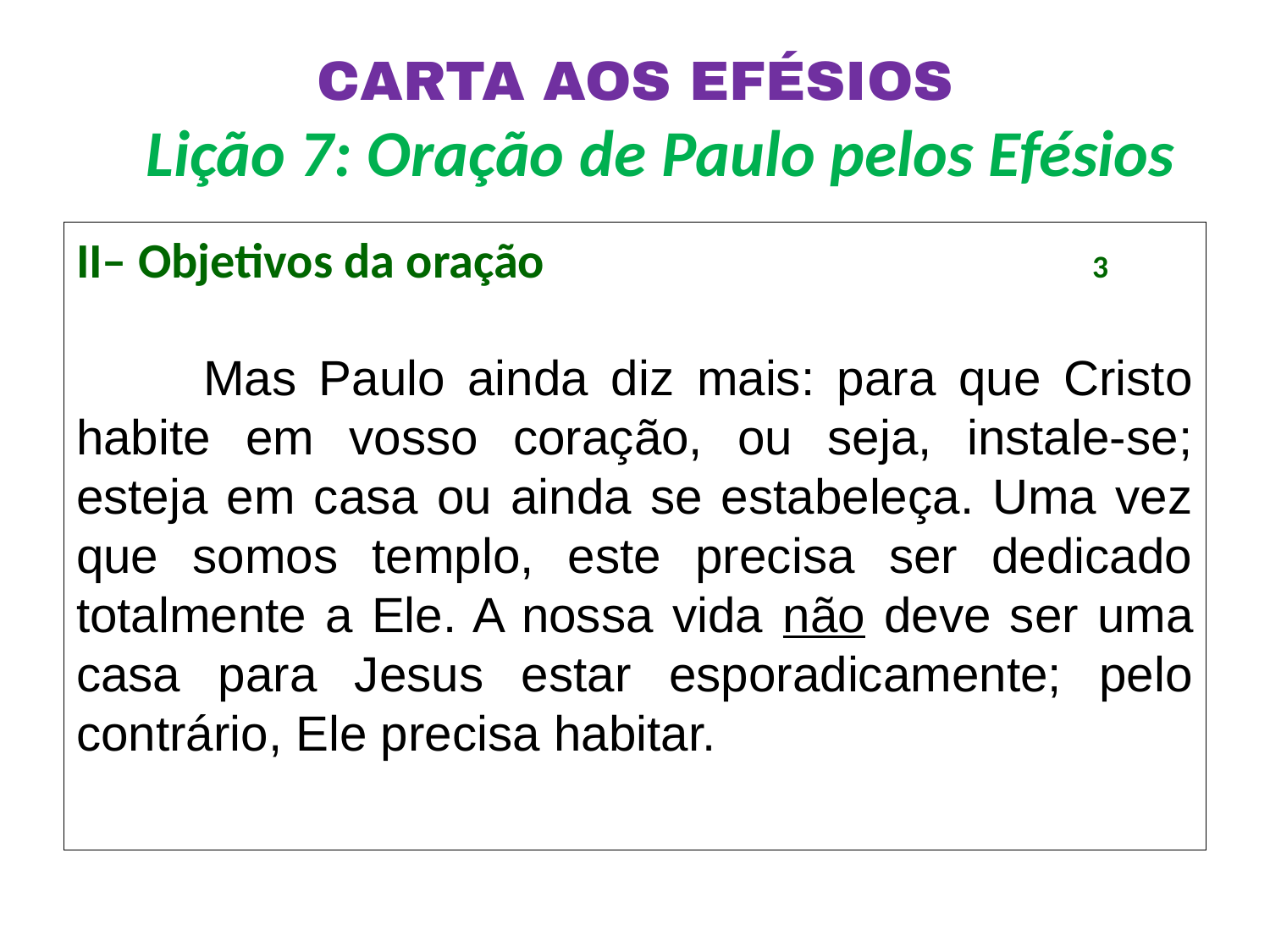

# CARTA AOS EFÉSIOS Lição 7: Oração de Paulo pelos Efésios
II– Objetivos da oração					3

	Mas Paulo ainda diz mais: para que Cristo habite em vosso coração, ou seja, instale-se; esteja em casa ou ainda se estabeleça. Uma vez que somos templo, este precisa ser dedicado totalmente a Ele. A nossa vida não deve ser uma casa para Jesus estar esporadicamente; pelo contrário, Ele precisa habitar.